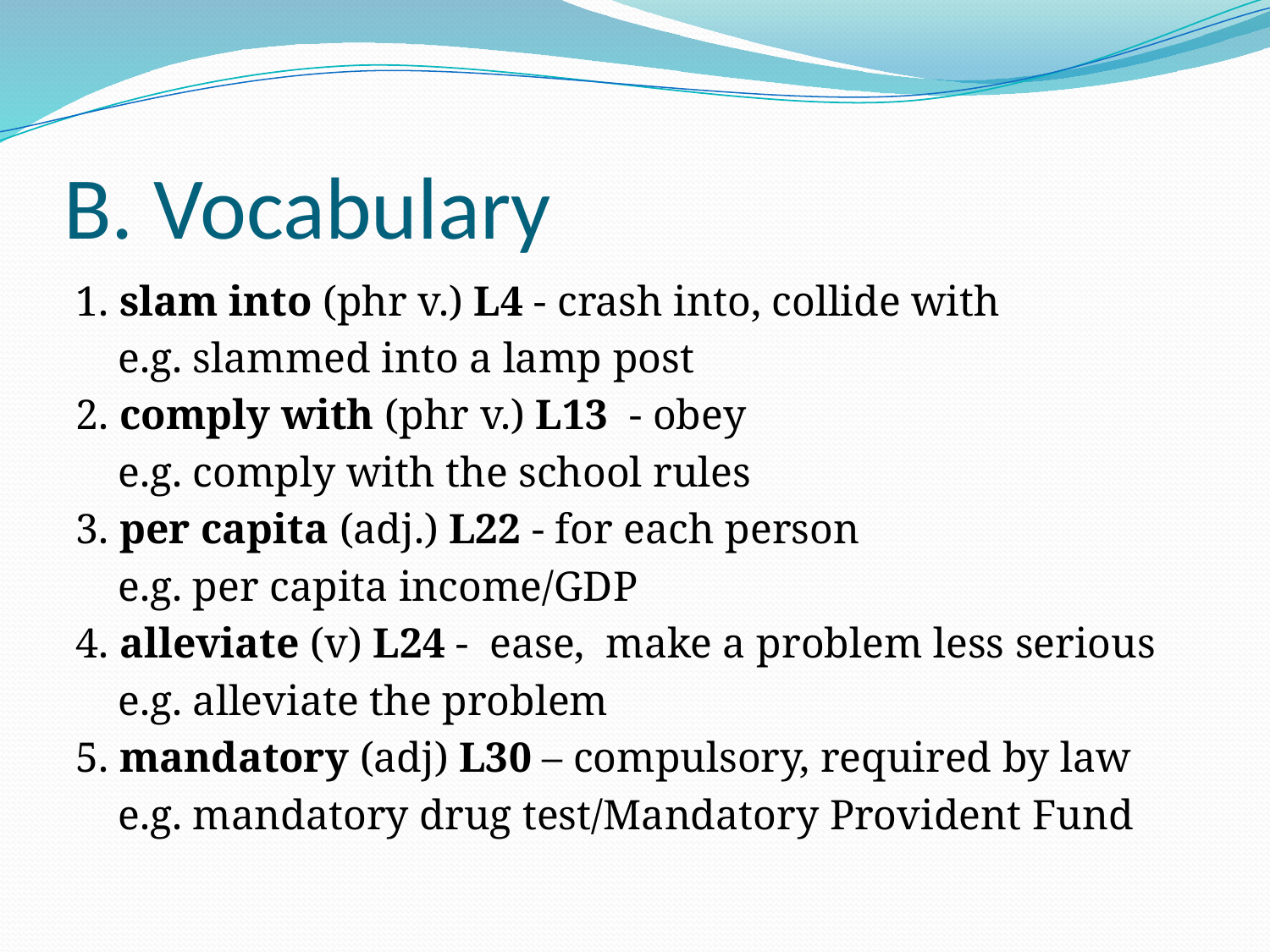

# B. Vocabulary
1. slam into (phr v.) L4 - crash into, collide with
    e.g. slammed into a lamp post
2. comply with (phr v.) L13  - obey
    e.g. comply with the school rules
3. per capita (adj.) L22 - for each person
    e.g. per capita income/GDP
4. alleviate (v) L24 -  ease,  make a problem less serious
    e.g. alleviate the problem
5. mandatory (adj) L30 – compulsory, required by law
    e.g. mandatory drug test/Mandatory Provident Fund